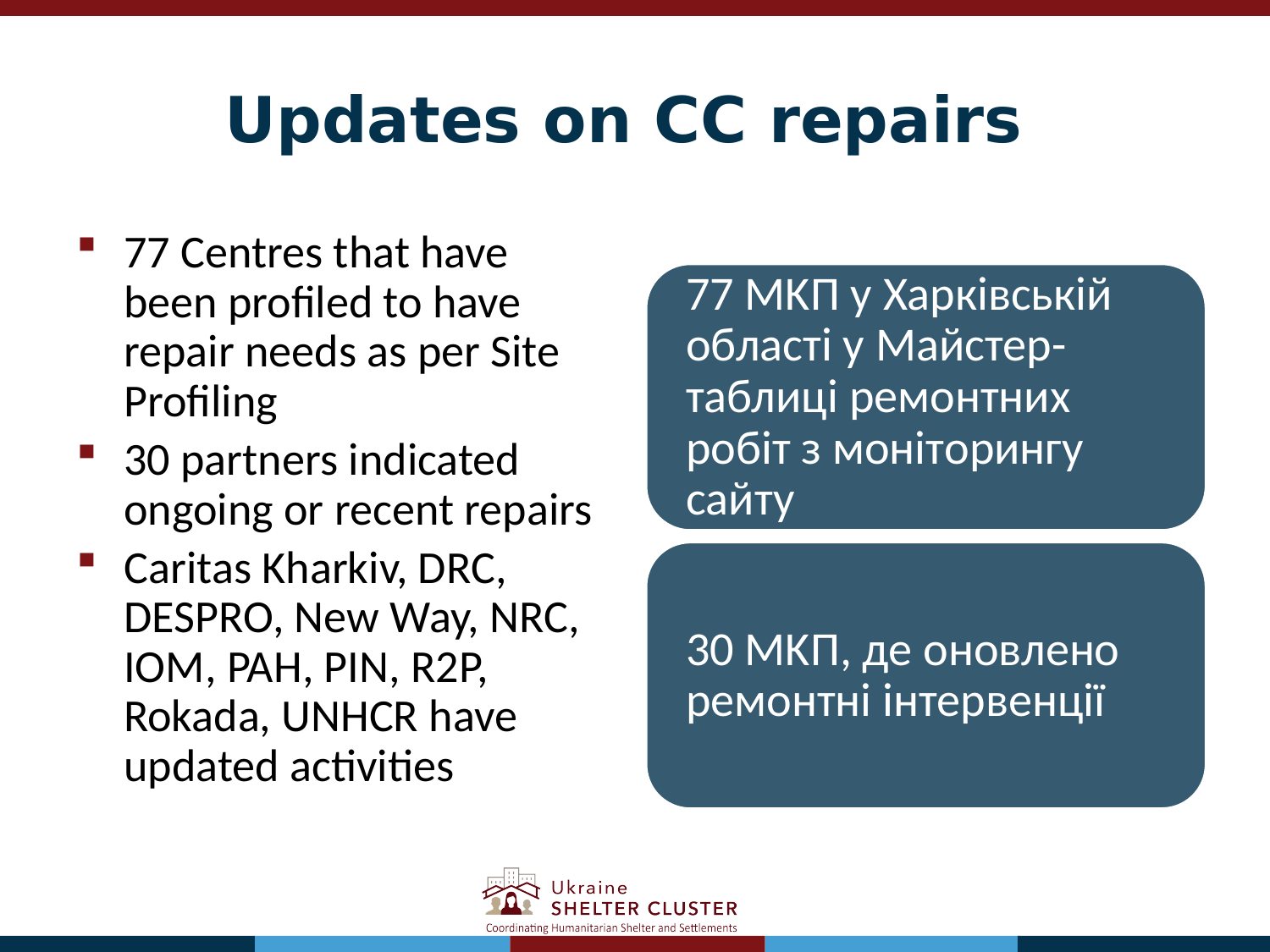

# Updates on CC repairs
77 Centres that have been profiled to have repair needs as per Site Profiling
30 partners indicated ongoing or recent repairs
Caritas Kharkiv, DRC, DESPRO, New Way, NRC, IOM, PAH, PIN, R2P, Rokada, UNHCR have updated activities
77 MKП у Харківській області у Майстер-таблиці ремонтних робіт з моніторингу сайту
30 MKП, де оновлено ремонтні інтервенції